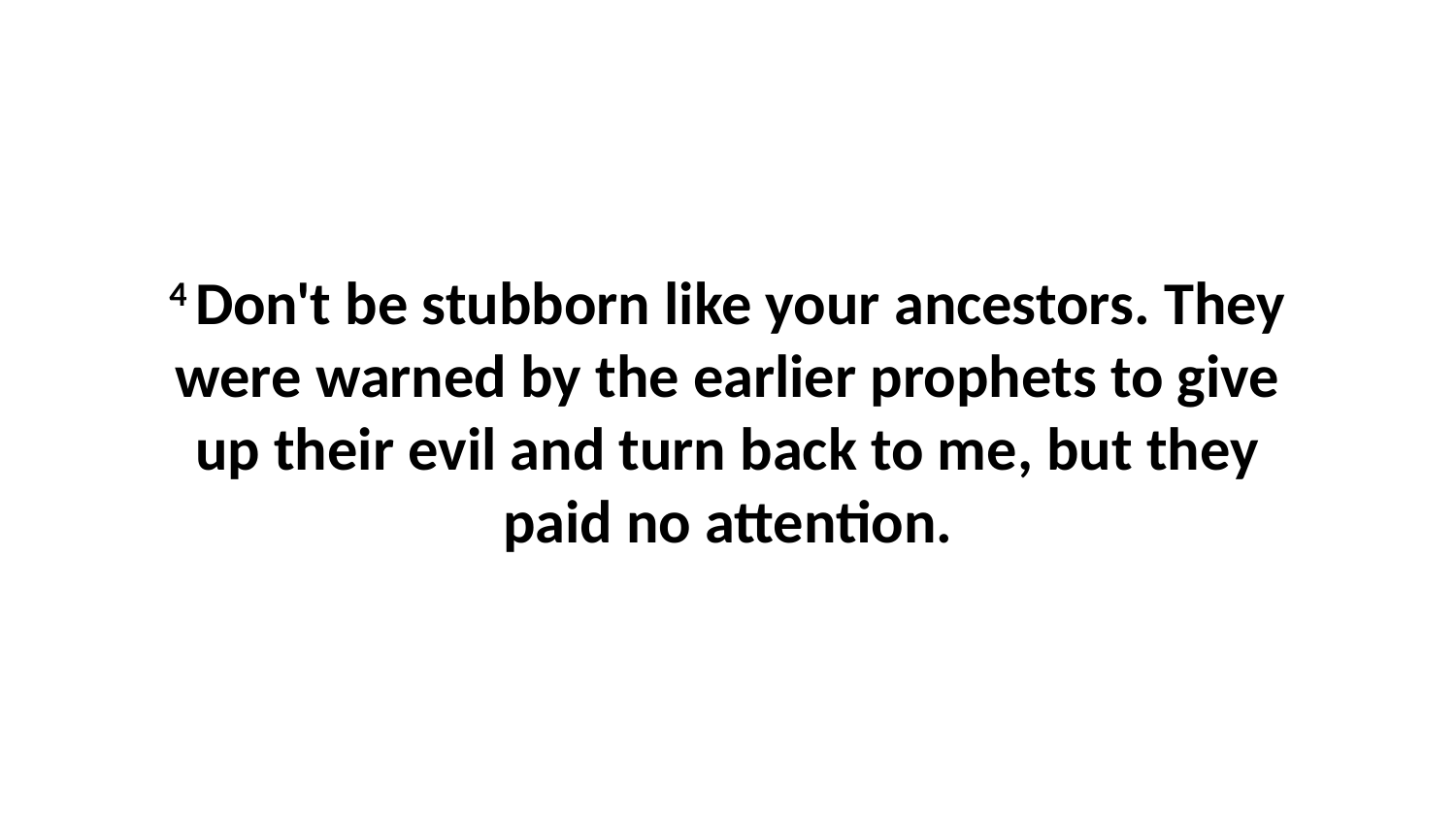

4 Don't be stubborn like your ancestors. They were warned by the earlier prophets to give up their evil and turn back to me, but they paid no attention.